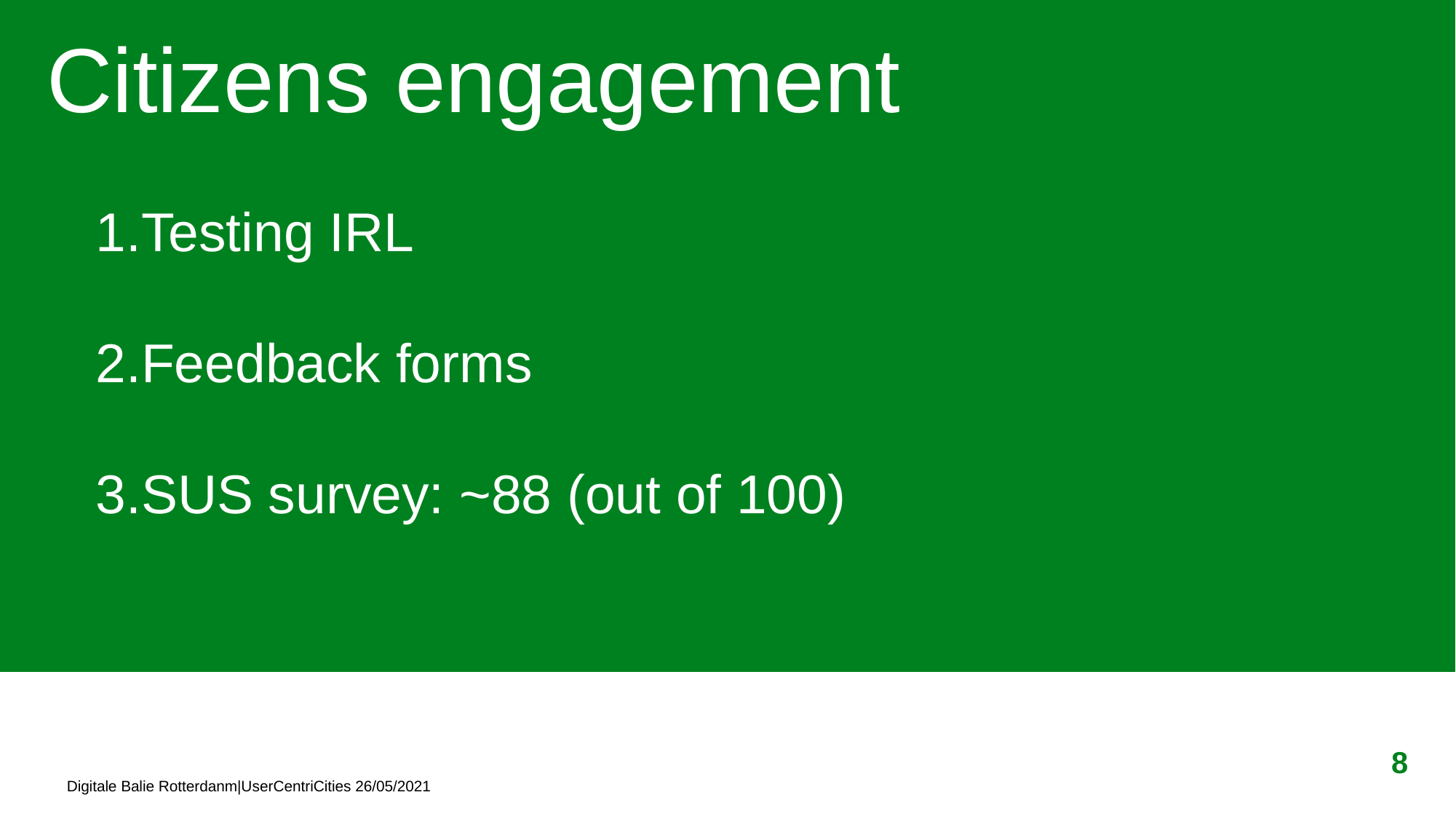

# Citizens engagement
Testing IRL
Feedback forms
SUS survey: ~88 (out of 100)

8
Digitale Balie Rotterdanm|UserCentriCities 26/05/2021